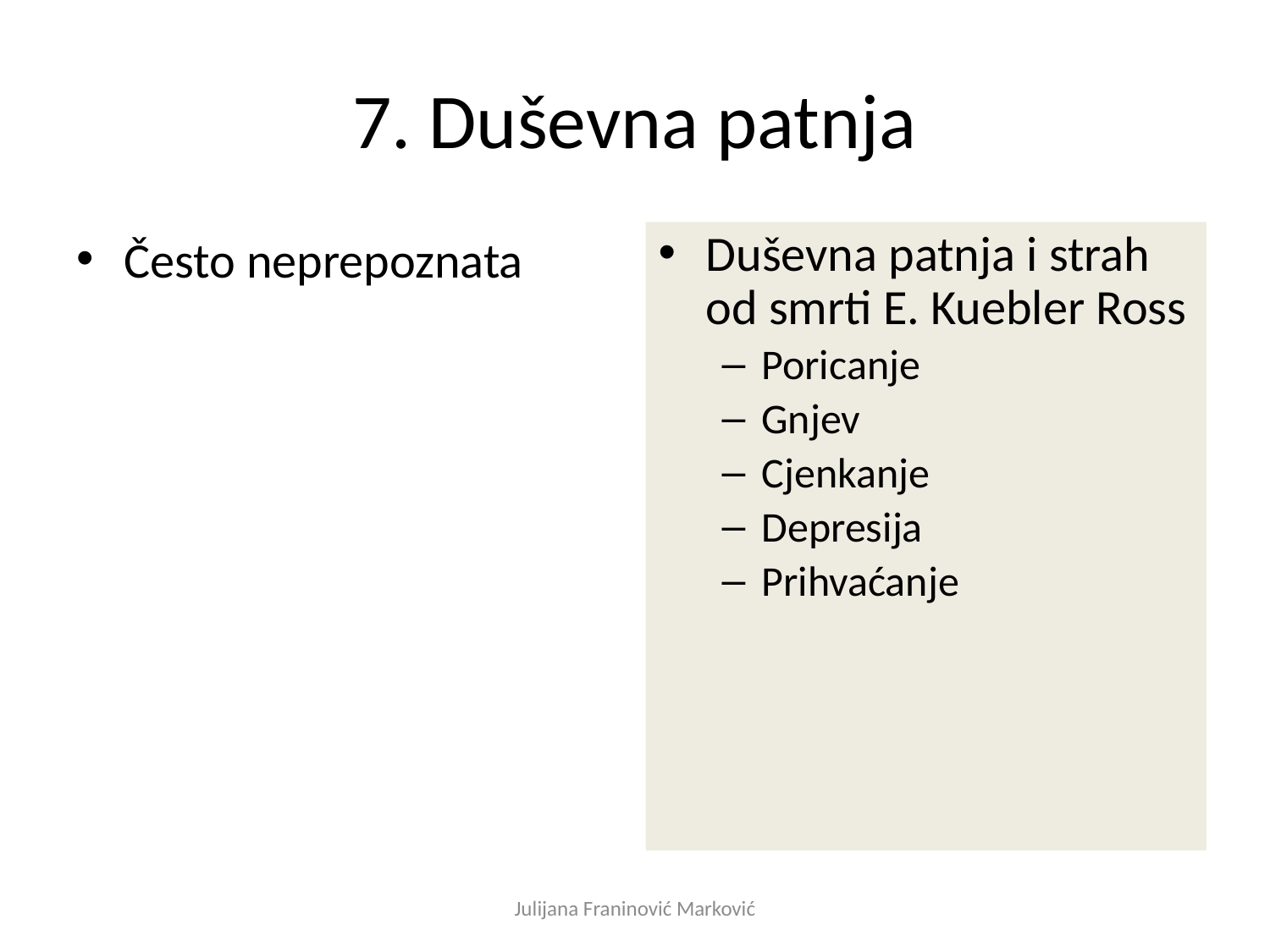

# 7. Duševna patnja
Često neprepoznata
Duševna patnja i strah od smrti E. Kuebler Ross
Poricanje
Gnjev
Cjenkanje
Depresija
Prihvaćanje

Julijana Franinović Marković